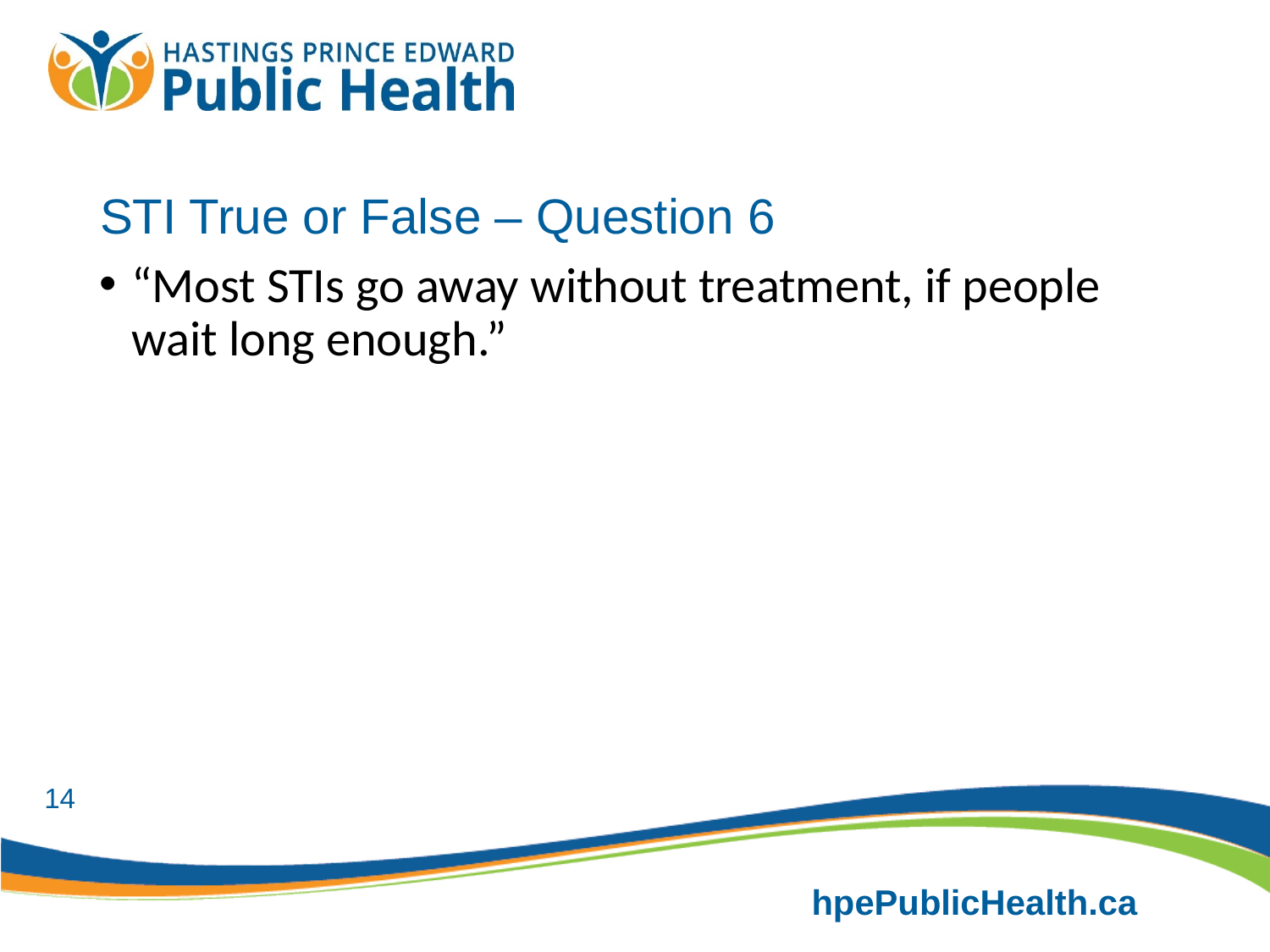

STI True or False – Question 6
“Most STIs go away without treatment, if people wait long enough.”

14